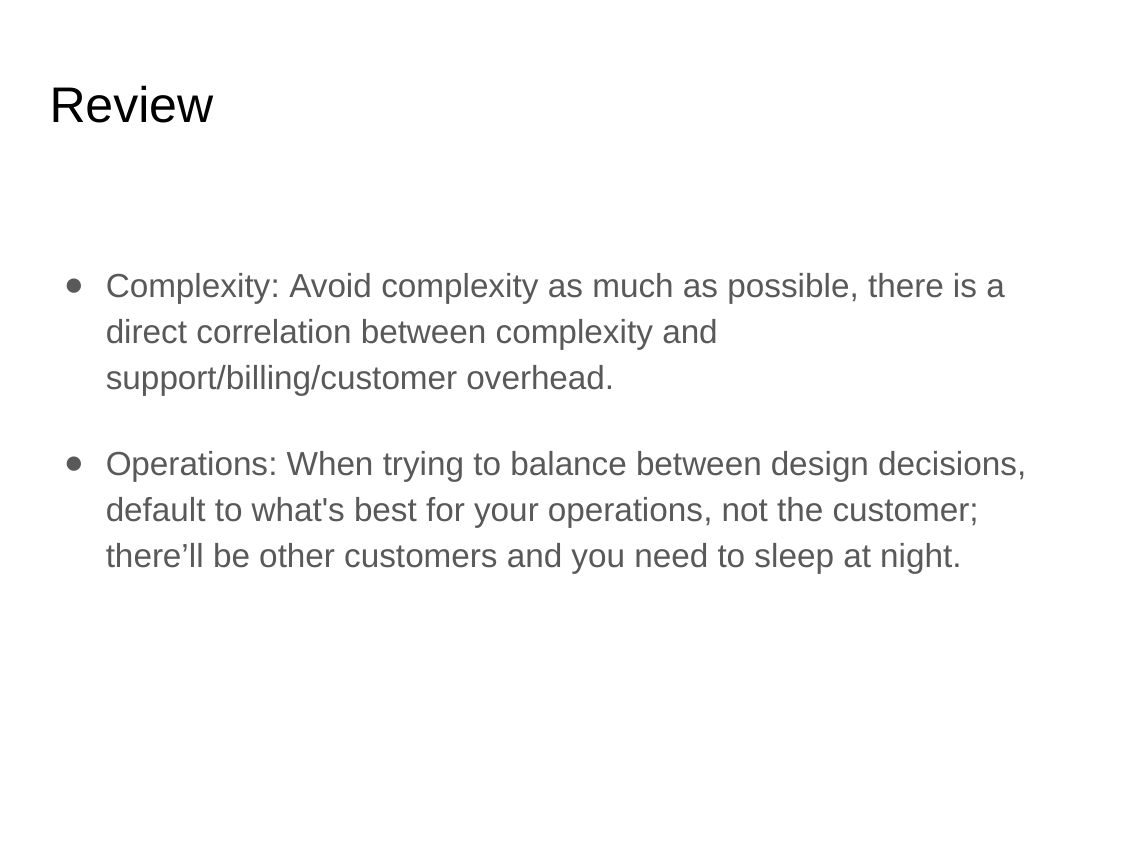

# Review
Complexity: Avoid complexity as much as possible, there is a direct correlation between complexity and support/billing/customer overhead.
Operations: When trying to balance between design decisions, default to what's best for your operations, not the customer; there’ll be other customers and you need to sleep at night.